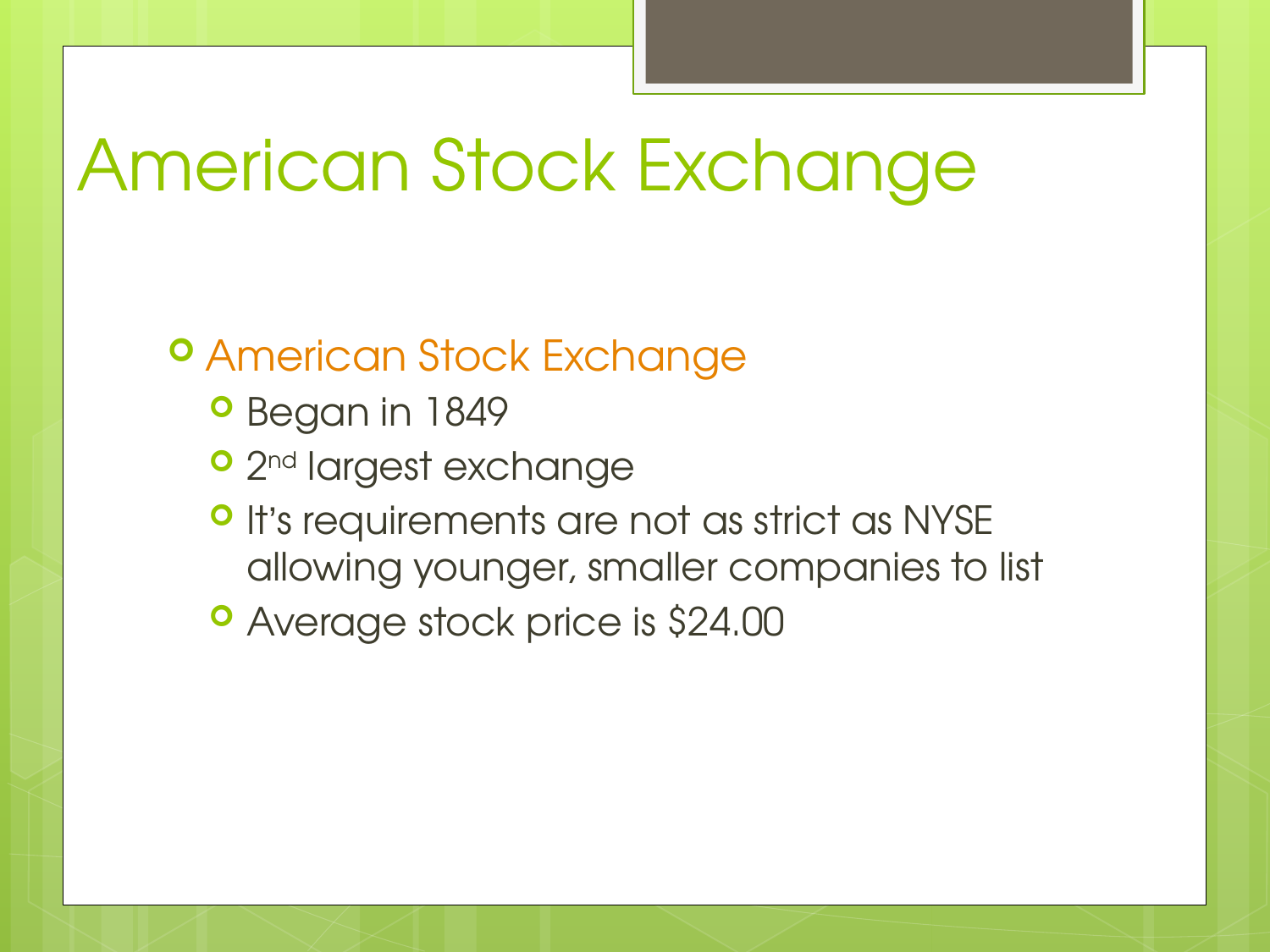

# American Stock Exchange
American Stock Exchange
Began in 1849
2nd largest exchange
It’s requirements are not as strict as NYSE allowing younger, smaller companies to list
Average stock price is $24.00